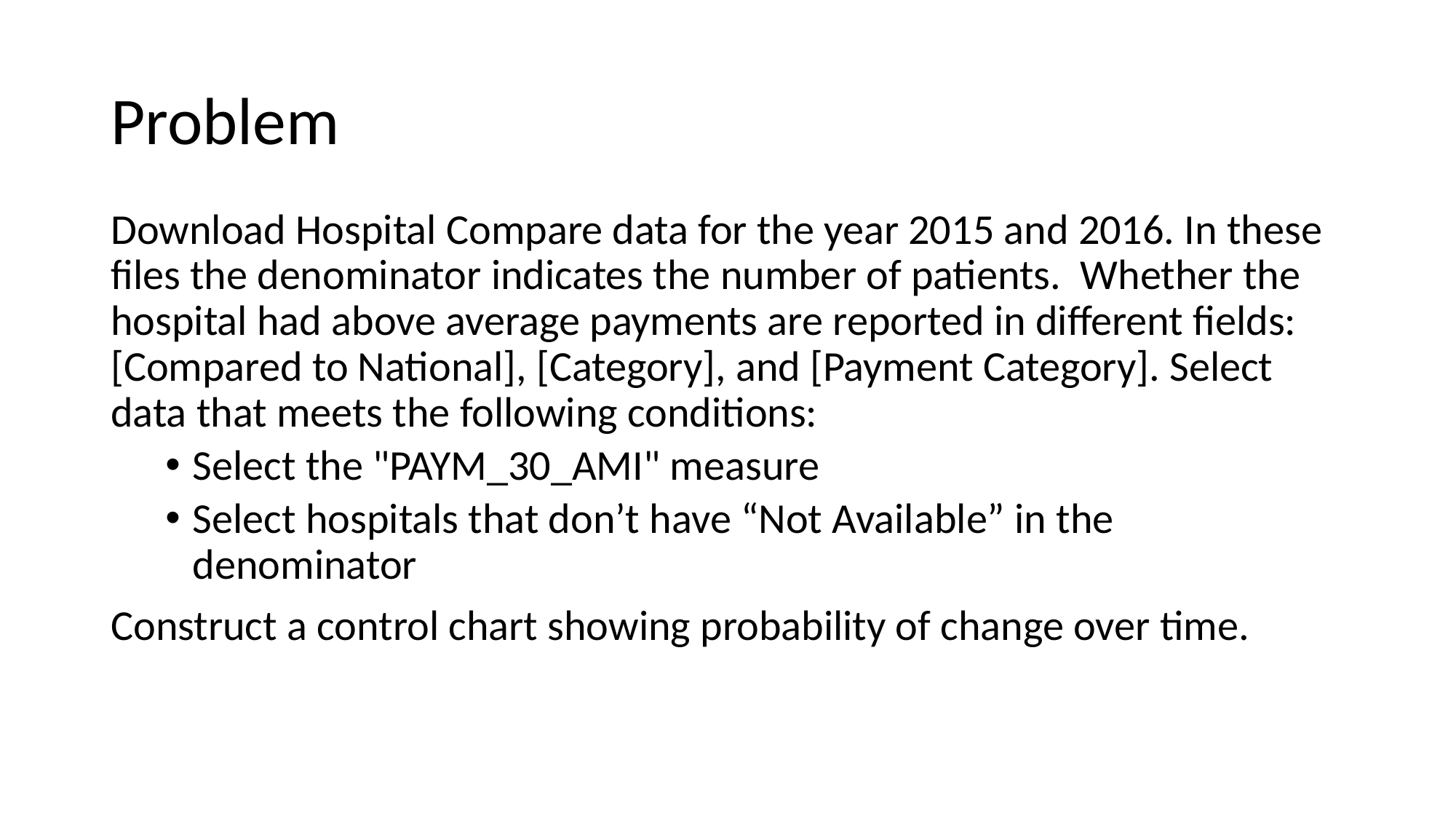

# Problem
Download Hospital Compare data for the year 2015 and 2016. In these files the denominator indicates the number of patients.  Whether the hospital had above average payments are reported in different fields: [Compared to National], [Category], and [Payment Category]. Select data that meets the following conditions:
Select the "PAYM_30_AMI" measure
Select hospitals that don’t have “Not Available” in the denominator
Construct a control chart showing probability of change over time.